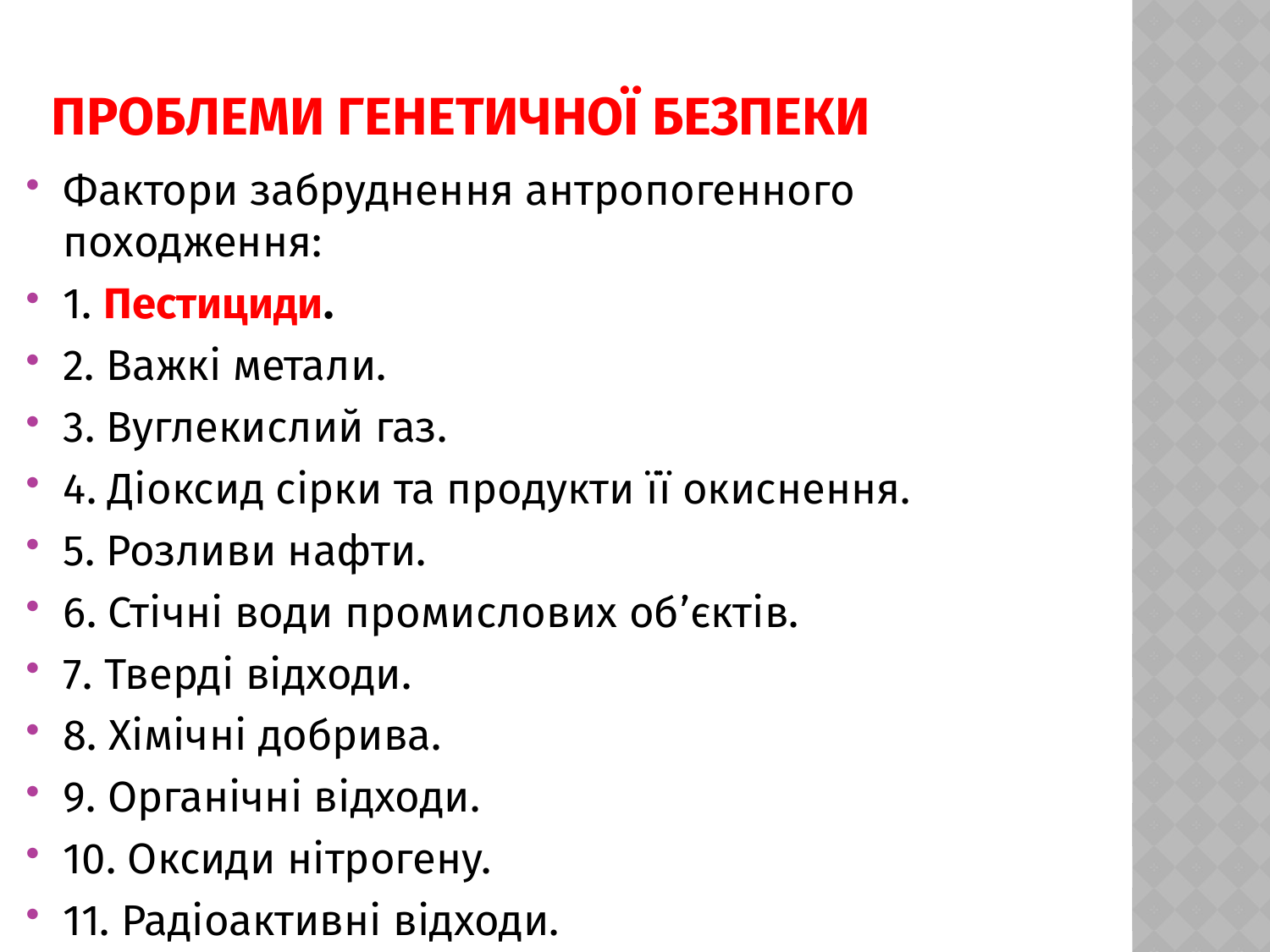

# Проблеми генетичної безпеки
Фактори забруднення антропогенного походження:
1. Пестициди.
2. Важкі метали.
3. Вуглекислий газ.
4. Діоксид сірки та продукти її окиснення.
5. Розливи нафти.
6. Стічні води промислових об’єктів.
7. Тверді відходи.
8. Хімічні добрива.
9. Органічні відходи.
10. Оксиди нітрогену.
11. Радіоактивні відходи.